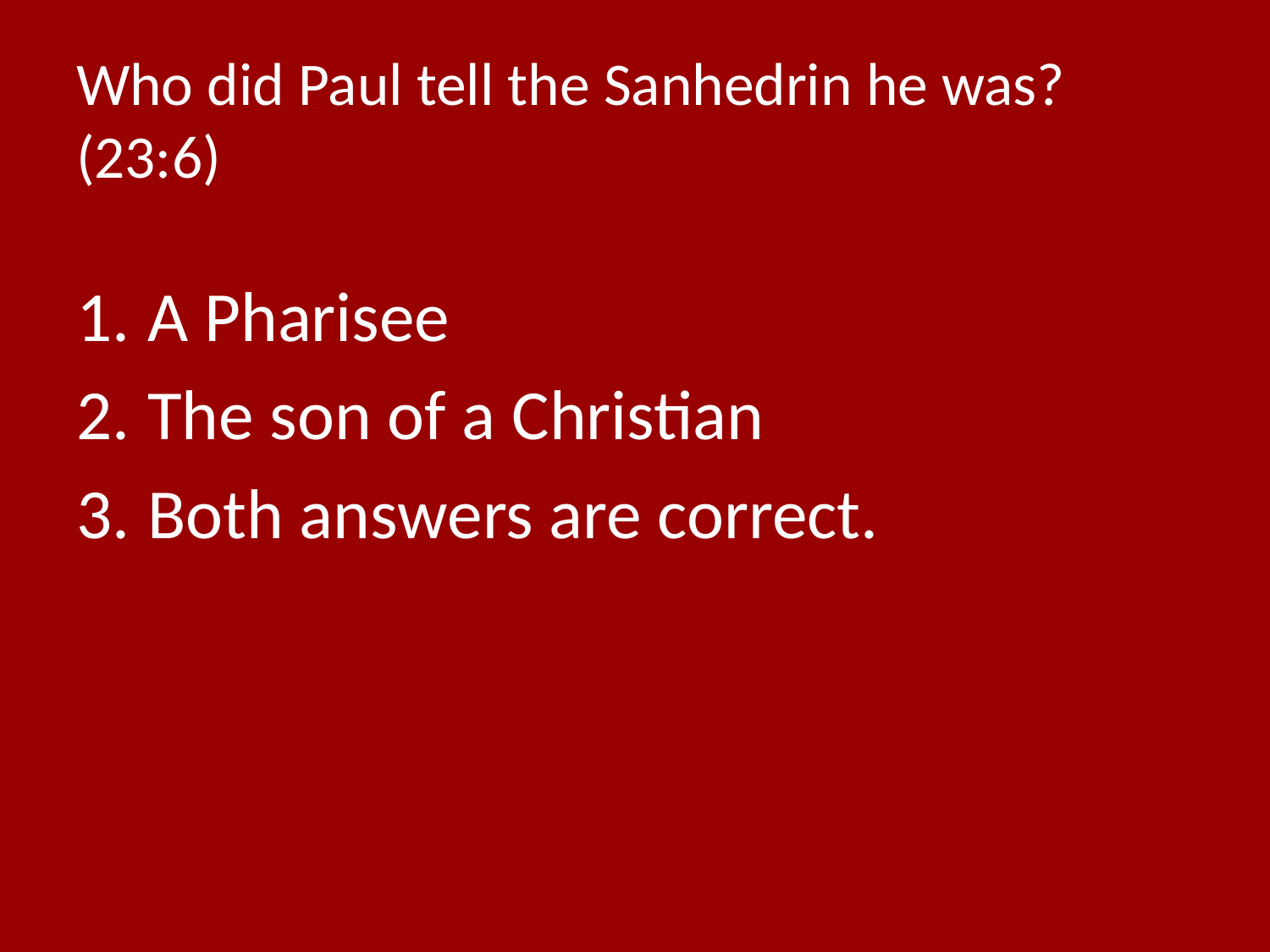

# Who did Paul tell the Sanhedrin he was?  (23:6)
A Pharisee
The son of a Christian
Both answers are correct.